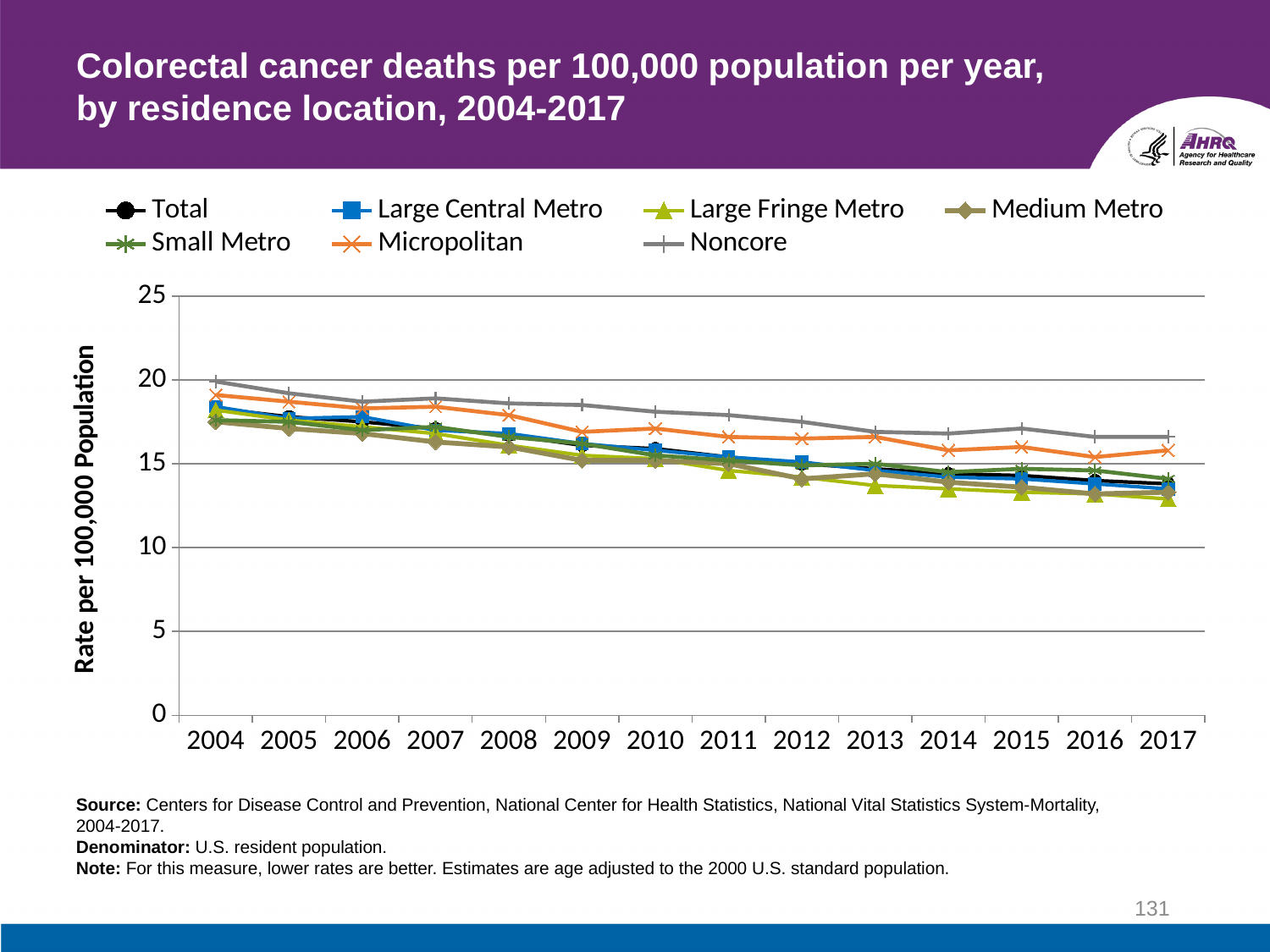

# Colorectal cancer deaths per 100,000 population per year, by residence location, 2004-2017

### Chart

| Category | Total | Large Central Metro | Large Fringe Metro | Medium Metro | Small Metro | Micropolitan | Noncore |
|---|---|---|---|---|---|---|---|
| 2004 | 18.3 | 18.4 | 18.2 | 17.5 | 17.6 | 19.1 | 19.9 |
| 2005 | 17.8 | 17.7 | 17.6 | 17.1 | 17.5 | 18.7 | 19.2 |
| 2006 | 17.5 | 17.8 | 17.2 | 16.8 | 17.0 | 18.3 | 18.7 |
| 2007 | 17.1 | 17.0 | 16.8 | 16.3 | 17.2 | 18.4 | 18.9 |
| 2008 | 16.7 | 16.8 | 16.1 | 16.0 | 16.6 | 17.9 | 18.6 |
| 2009 | 16.1 | 16.2 | 15.5 | 15.2 | 16.2 | 16.9 | 18.5 |
| 2010 | 15.9 | 15.8 | 15.3 | 15.2 | 15.5 | 17.1 | 18.1 |
| 2011 | 15.4 | 15.4 | 14.6 | 15.0 | 15.2 | 16.6 | 17.9 |
| 2012 | 15.0 | 15.1 | 14.2 | 14.1 | 14.9 | 16.5 | 17.5 |
| 2013 | 14.7 | 14.6 | 13.7 | 14.4 | 15.0 | 16.6 | 16.9 |
| 2014 | 14.4 | 14.2 | 13.5 | 13.9 | 14.5 | 15.8 | 16.8 |
| 2015 | 14.3 | 14.1 | 13.3 | 13.6 | 14.7 | 16.0 | 17.1 |
| 2016 | 14.0 | 13.8 | 13.2 | 13.2 | 14.6 | 15.4 | 16.6 |
| 2017 | 13.8 | 13.5 | 12.9 | 13.3 | 14.1 | 15.8 | 16.6 |
Source: Centers for Disease Control and Prevention, National Center for Health Statistics, National Vital Statistics System-Mortality, 2004-2017.
Denominator: U.S. resident population.
Note: For this measure, lower rates are better. Estimates are age adjusted to the 2000 U.S. standard population.
131